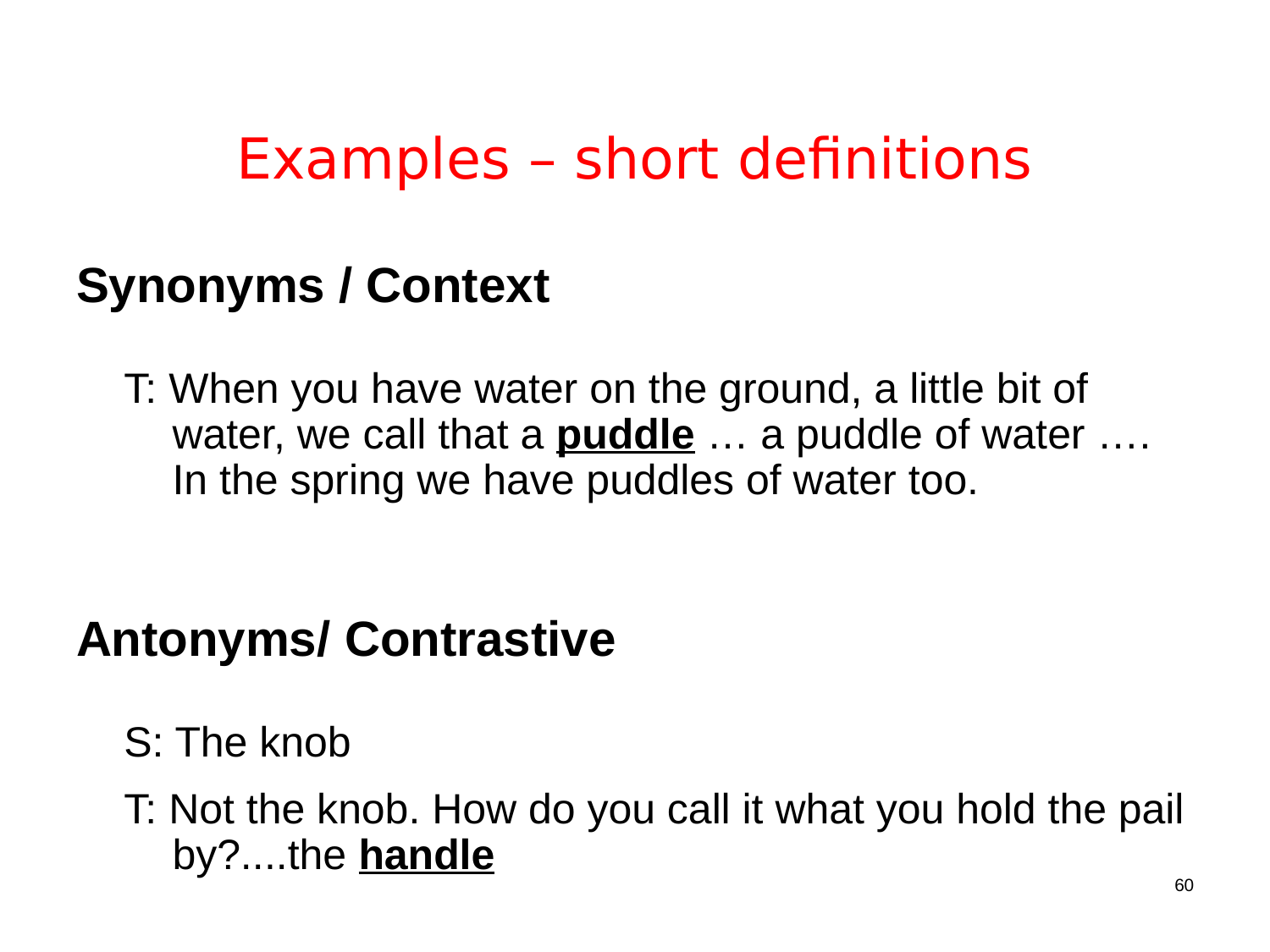

Examples – short definitions
Synonyms / Context

T: When you have water on the ground, a little bit of water, we call that a puddle … a puddle of water ….  In the spring we have puddles of water too.

Antonyms/ Contrastive

S: The knob
T: Not the knob. How do you call it what you hold the pail by?....the handle
60